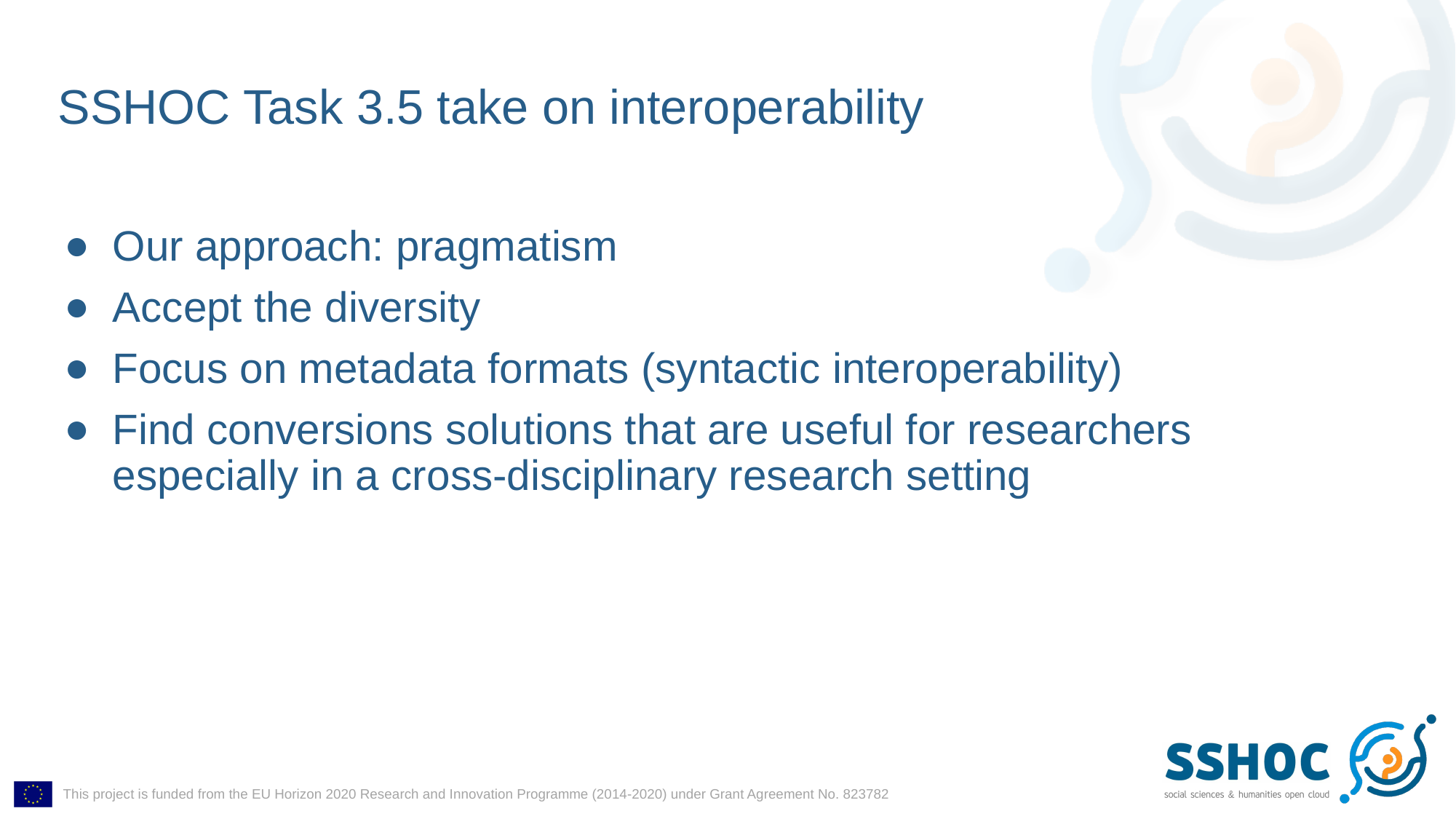

# SSHOC Task 3.5 take on interoperability
Our approach: pragmatism
Accept the diversity
Focus on metadata formats (syntactic interoperability)
Find conversions solutions that are useful for researchers especially in a cross-disciplinary research setting